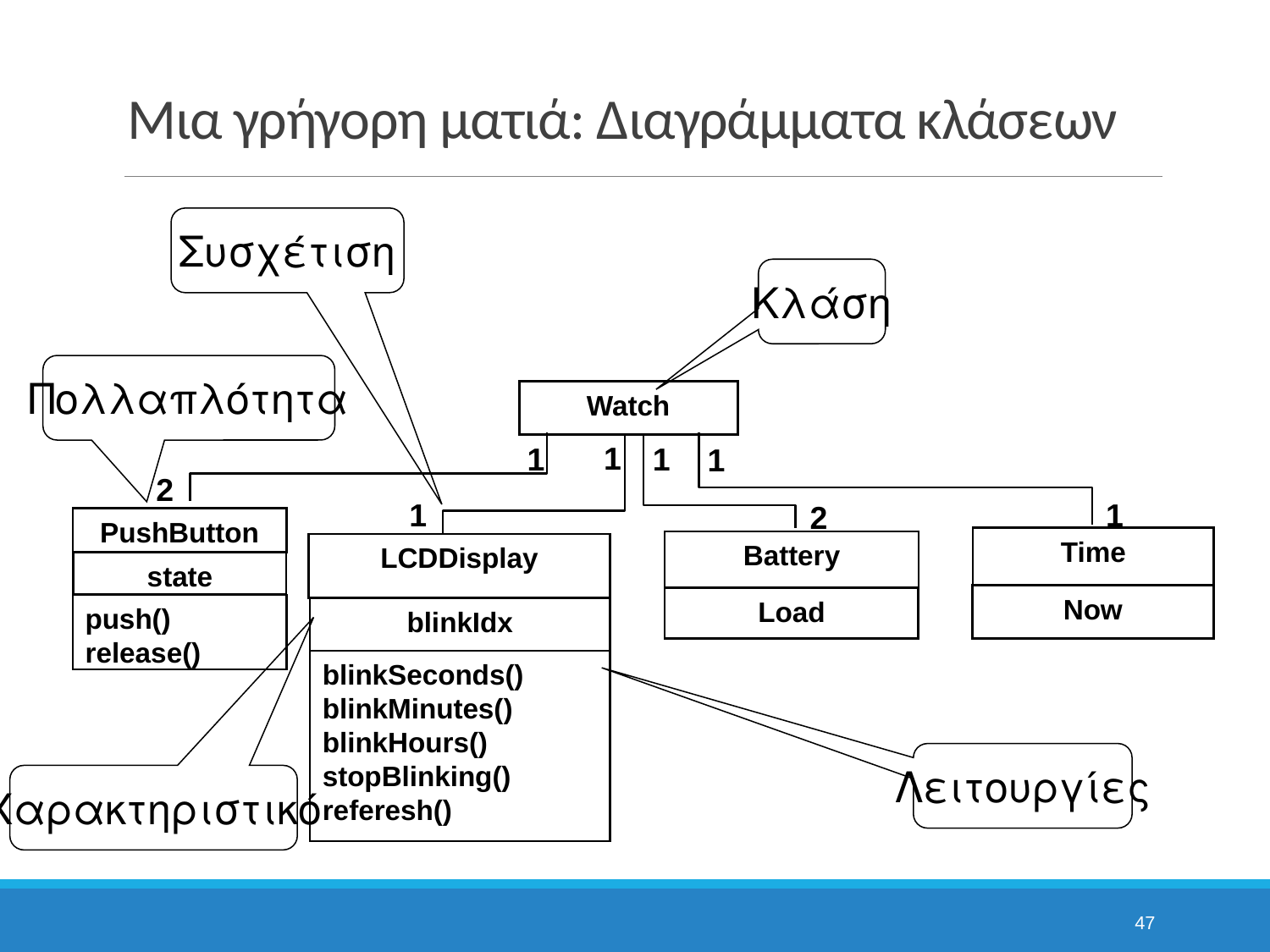

# Μια γρήγορη ματιά: Διαγράμματα κλάσεων
Συσχέτιση
Κλάση
Πολλαπλότητα
Watch

1
1
1
1
2
1
1
2
PushButton
Time
Battery
LCDDisplay
state
Now
Load
push()
release()
blinkIdx
blinkSeconds()
blinkMinutes()
blinkHours()
stopBlinking()
referesh()
Λειτουργίες
Χαρακτηριστικό
47